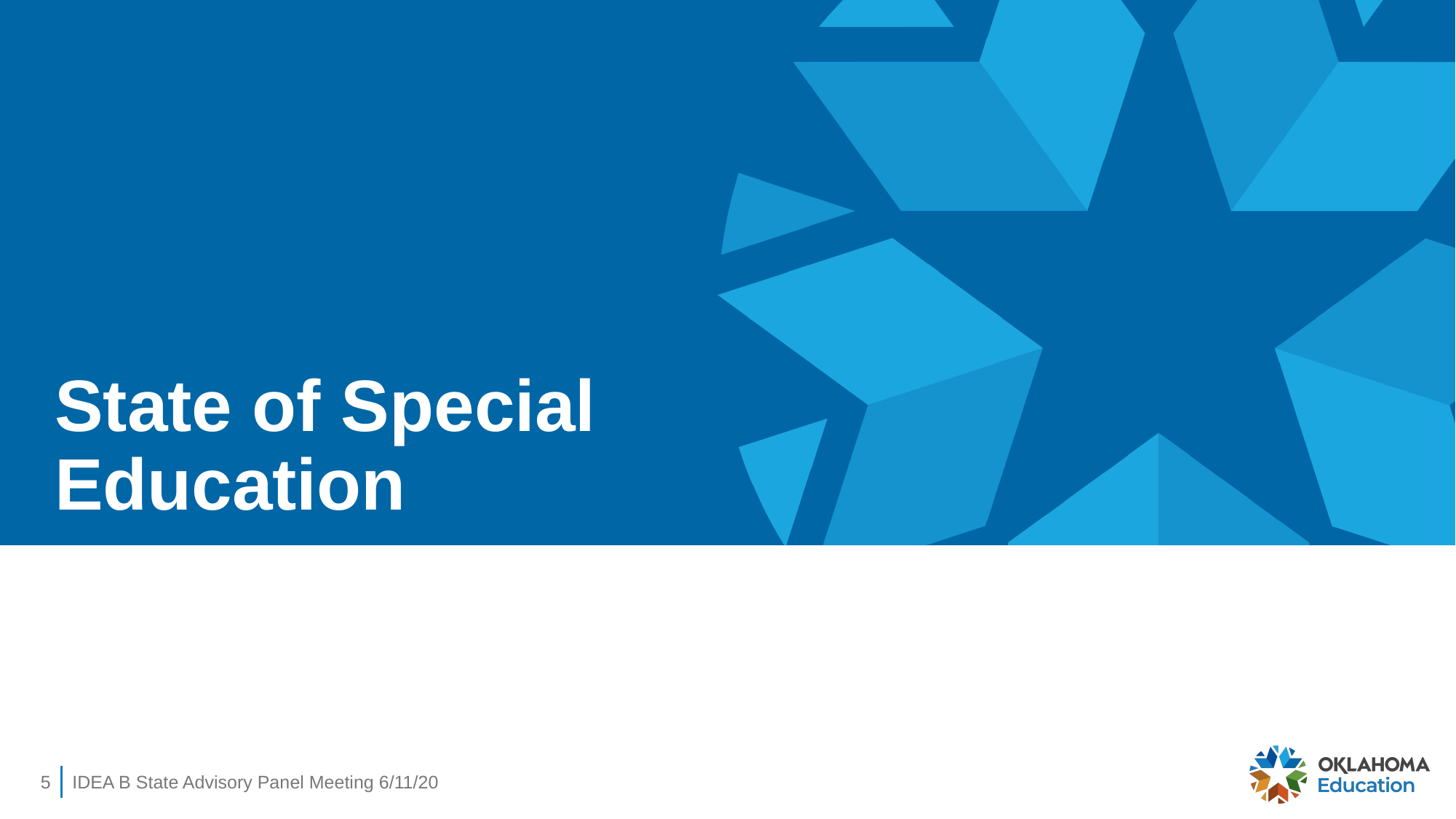

# State of Special Education
5
IDEA B State Advisory Panel Meeting 6/11/20